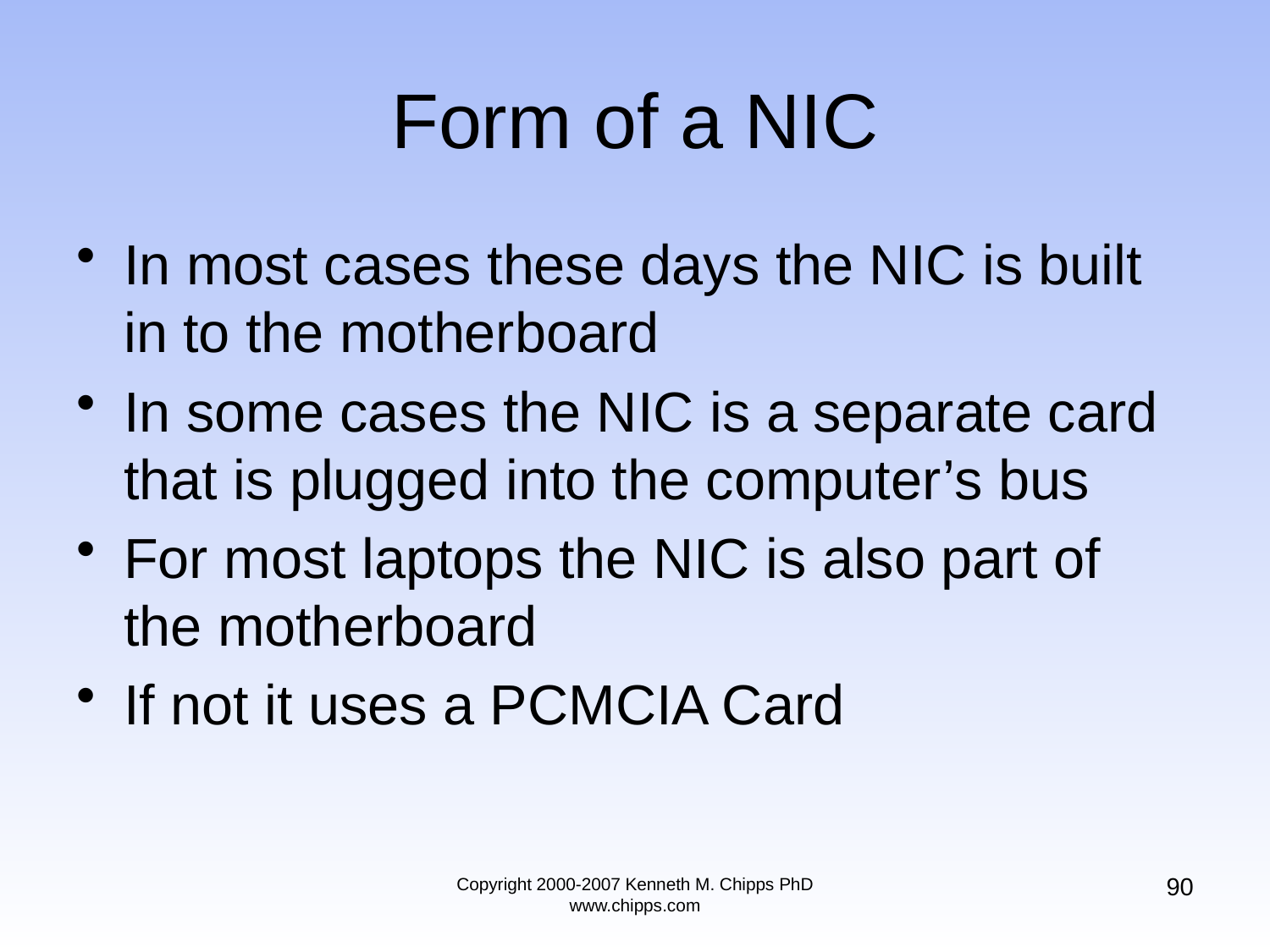

# Form of a NIC
In most cases these days the NIC is built in to the motherboard
In some cases the NIC is a separate card that is plugged into the computer’s bus
For most laptops the NIC is also part of the motherboard
If not it uses a PCMCIA Card
90
Copyright 2000-2007 Kenneth M. Chipps PhD www.chipps.com